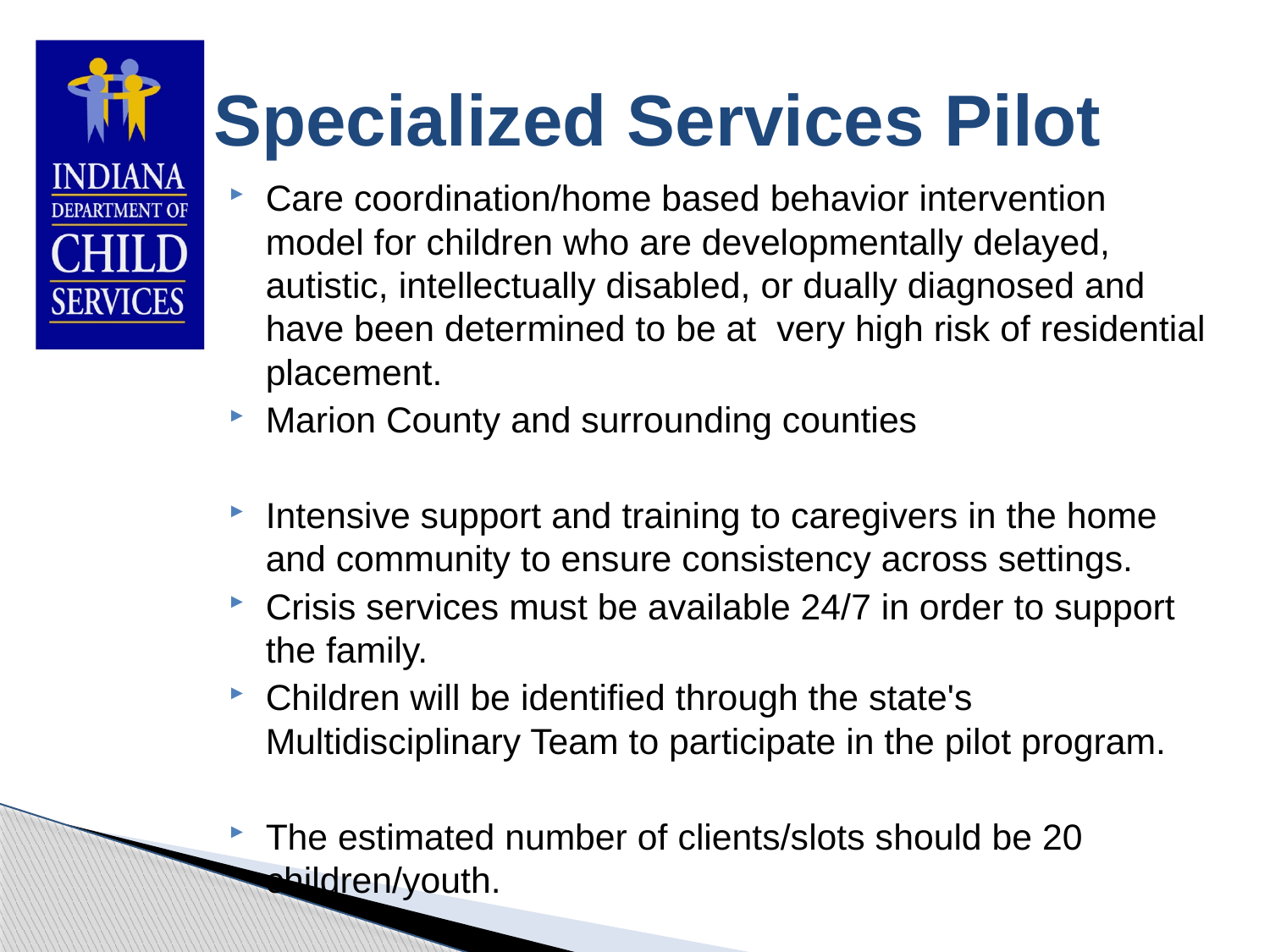

# Specialized Services Pilot
Care coordination/home based behavior intervention model for children who are developmentally delayed, autistic, intellectually disabled, or dually diagnosed and have been determined to be at  very high risk of residential placement.
Marion County and surrounding counties

Intensive support and training to caregivers in the home and community to ensure consistency across settings.
Crisis services must be available 24/7 in order to support the family.
Children will be identified through the state's Multidisciplinary Team to participate in the pilot program.

The estimated number of clients/slots should be 20 children/youth.